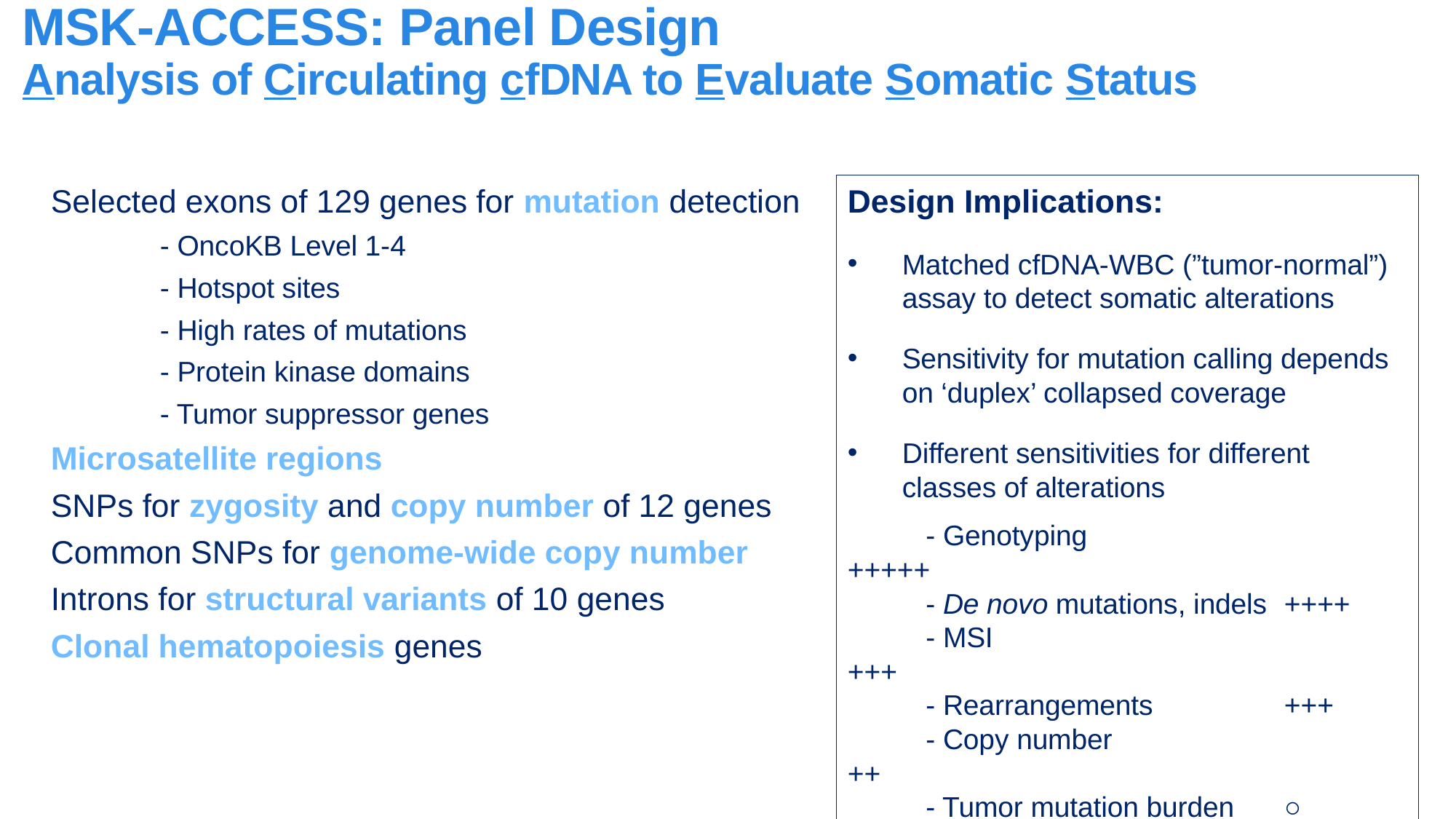

# MSK-ACCESS: Panel Design Analysis of Circulating cfDNA to Evaluate Somatic Status
Selected exons of 129 genes for mutation detection
	- OncoKB Level 1-4
	- Hotspot sites
	- High rates of mutations
	- Protein kinase domains
	- Tumor suppressor genes
Microsatellite regions
SNPs for zygosity and copy number of 12 genes
Common SNPs for genome-wide copy number
Introns for structural variants of 10 genes
Clonal hematopoiesis genes
Design Implications:

Matched cfDNA-WBC (”tumor-normal”) assay to detect somatic alterations

Sensitivity for mutation calling depends on ‘duplex’ collapsed coverage

Different sensitivities for different classes of alterations

          - Genotyping			+++++
          - De novo mutations, indels	++++
          - MSI				+++
          - Rearrangements		+++
          - Copy number			++
          - Tumor mutation burden	○